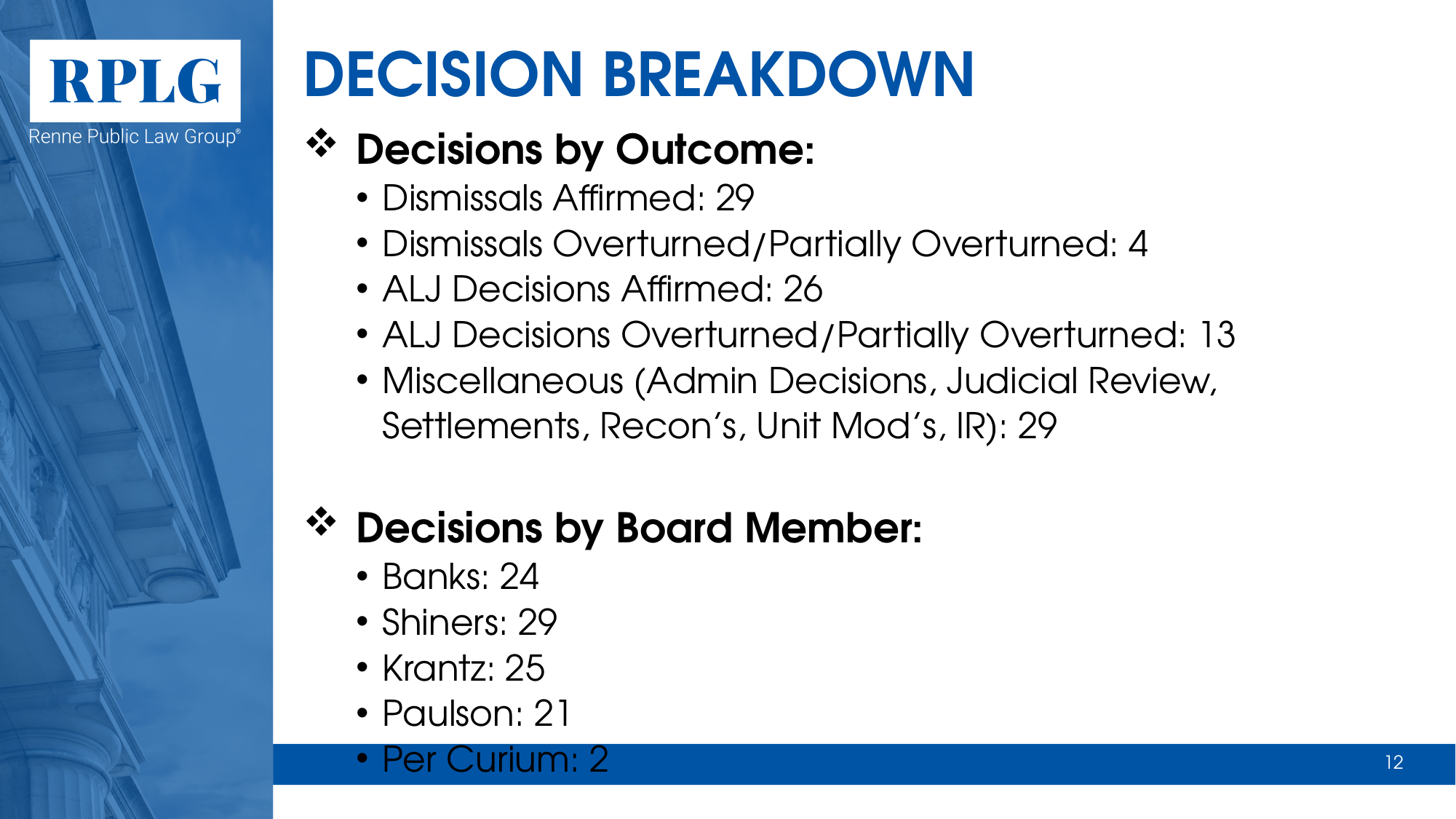

# DECISION BREAKDOWN
Decisions by Outcome:
Dismissals Affirmed: 29
Dismissals Overturned/Partially Overturned: 4
ALJ Decisions Affirmed: 26
ALJ Decisions Overturned/Partially Overturned: 13
Miscellaneous (Admin Decisions, Judicial Review, Settlements, Recon’s, Unit Mod’s, IR): 29

Decisions by Board Member:
Banks: 24
Shiners: 29
Krantz: 25
Paulson: 21
Per Curium: 2

12